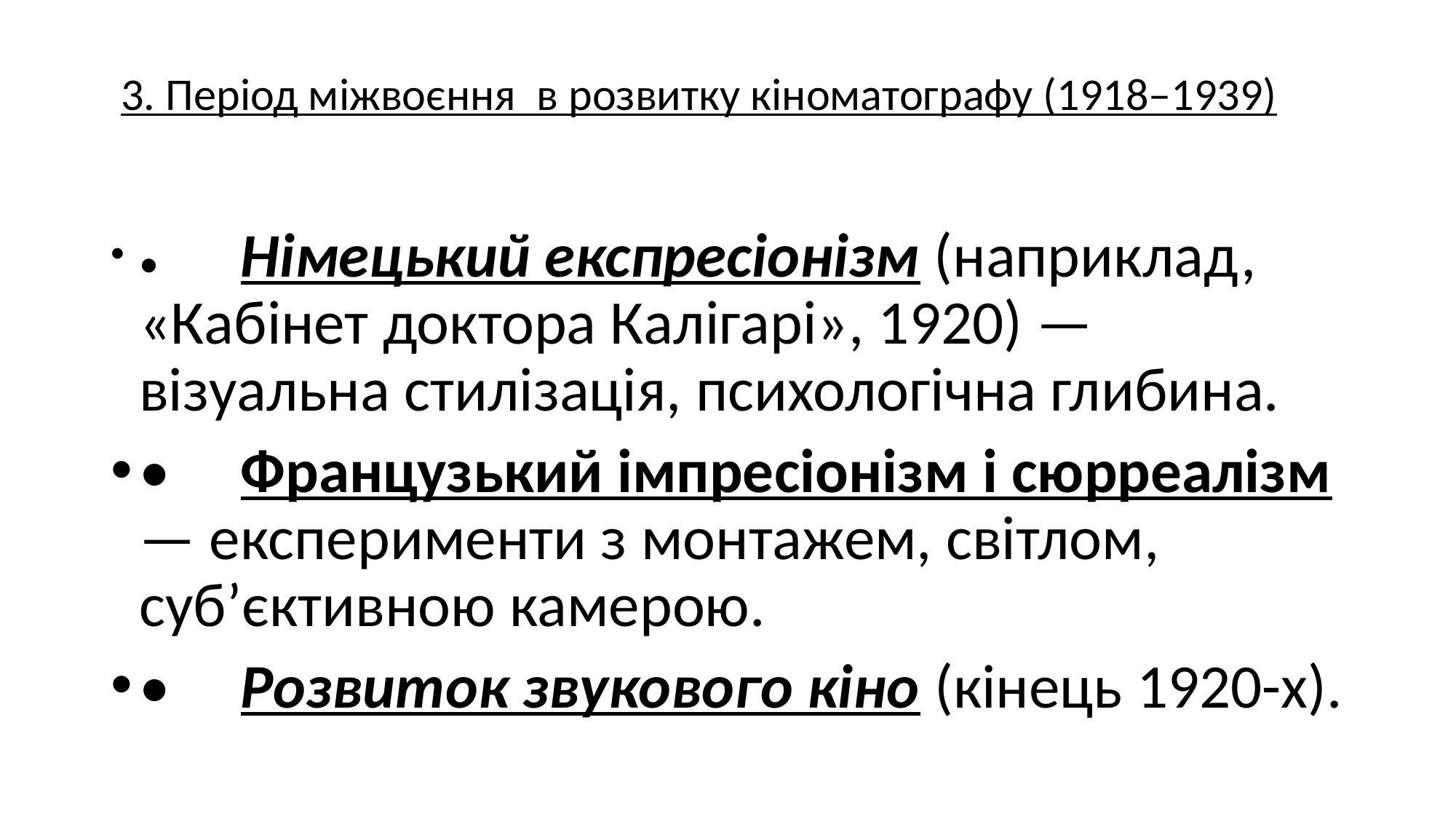

# 3. Період міжвоєння  в розвитку кіноматографу (1918–1939)
• 	Німецький експресіонізм (наприклад, «Кабінет доктора Калігарі», 1920) — візуальна стилізація, психологічна глибина.
• 	Французький імпресіонізм і сюрреалізм — експерименти з монтажем, світлом, суб’єктивною камерою.
• 	Розвиток звукового кіно (кінець 1920-х).